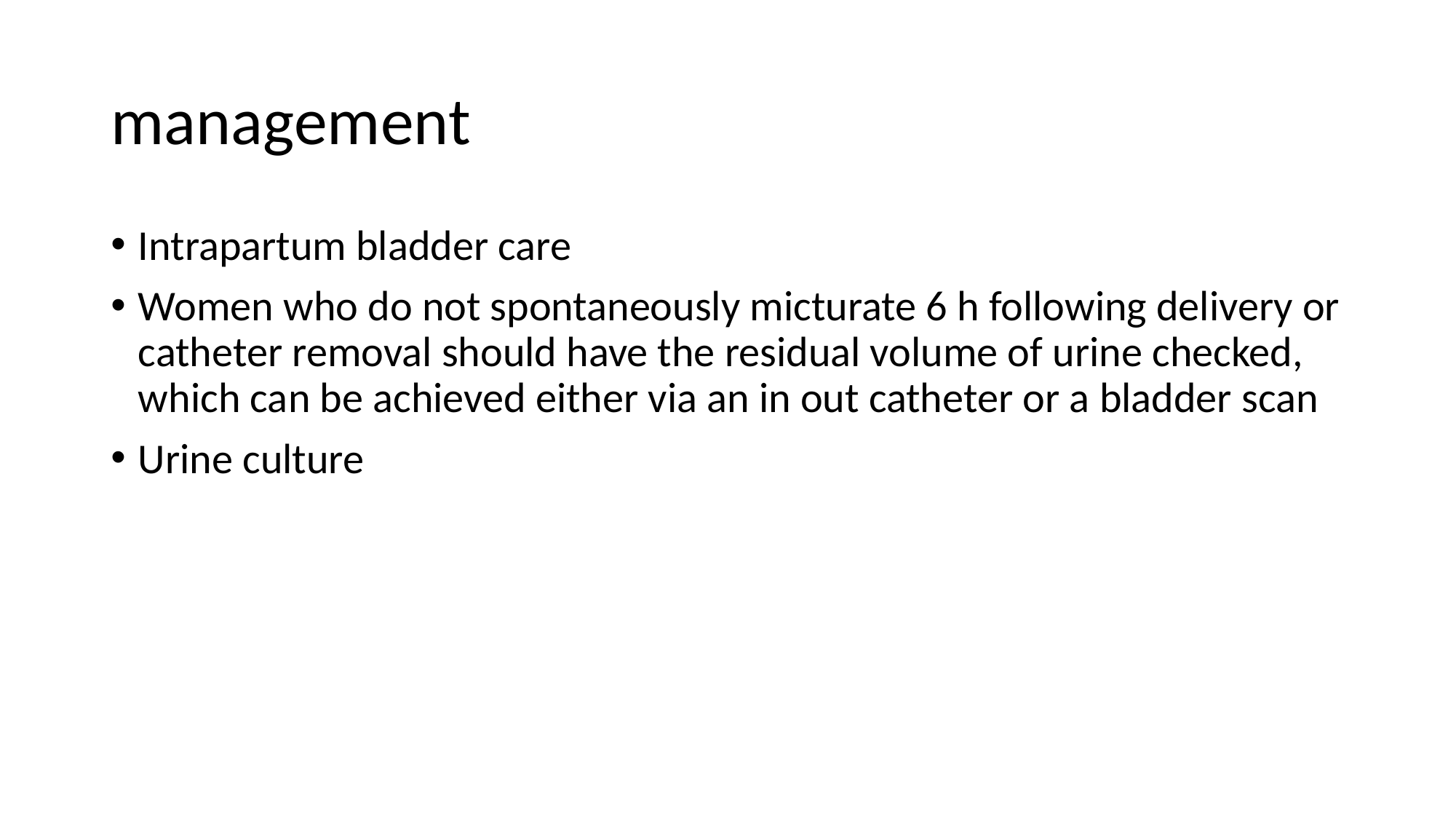

# management
Intrapartum bladder care
Women who do not spontaneously micturate 6 h following delivery or catheter removal should have the residual volume of urine checked, which can be achieved either via an in out catheter or a bladder scan
Urine culture